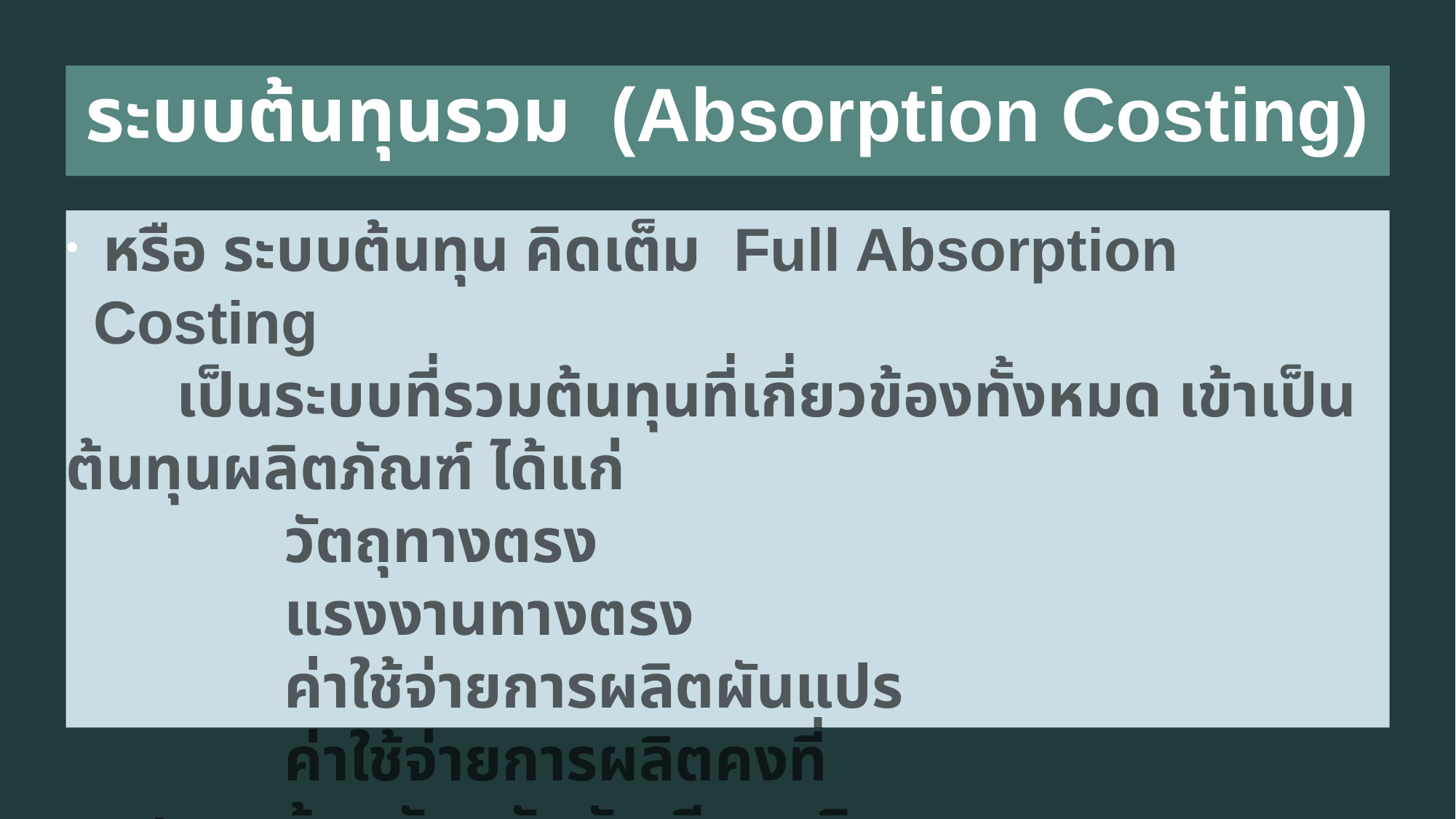

# ระบบต้นทุนรวม  (Absorption Costing)
 หรือ ระบบต้นทุน คิดเต็ม  Full Absorption Costing
       เป็นระบบที่รวมต้นทุนที่เกี่ยวข้องทั้งหมด เข้าเป็น ต้นทุนผลิตภัณฑ์ ได้แก่
		วัตถุทางตรง
		แรงงานทางตรง
		ค่าใช้จ่ายการผลิตผันแปร
		ค่าใช้จ่ายการผลิตคงที่
    สอดคล้องกับหลักบัญชีการเงิน